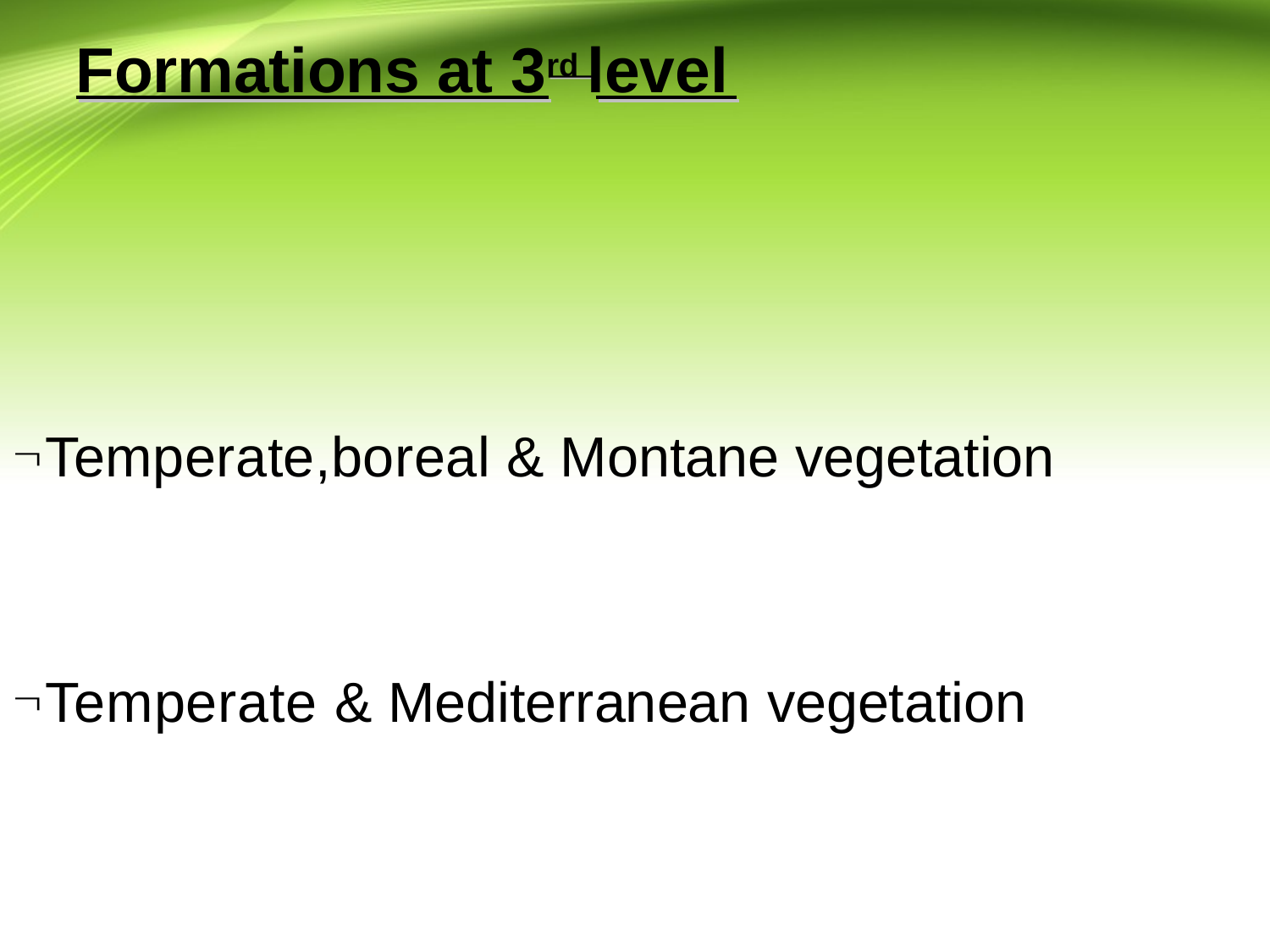

# Formations at 3rd level

¬Temperate,boreal & Montane vegetation
¬Temperate & Mediterranean vegetation